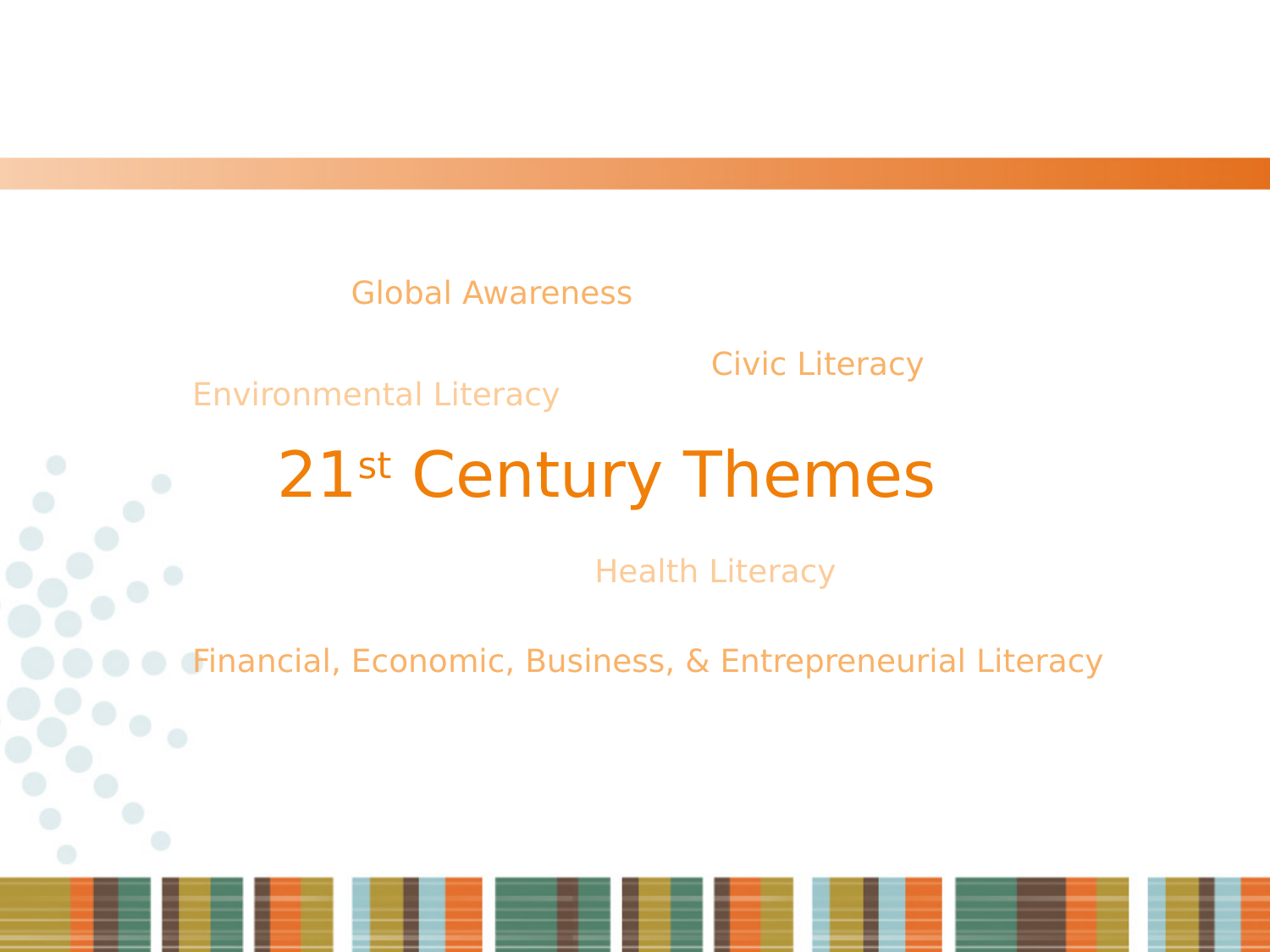

Global Awareness
Civic Literacy
Environmental Literacy
21st Century Themes
Health Literacy
Financial, Economic, Business, & Entrepreneurial Literacy